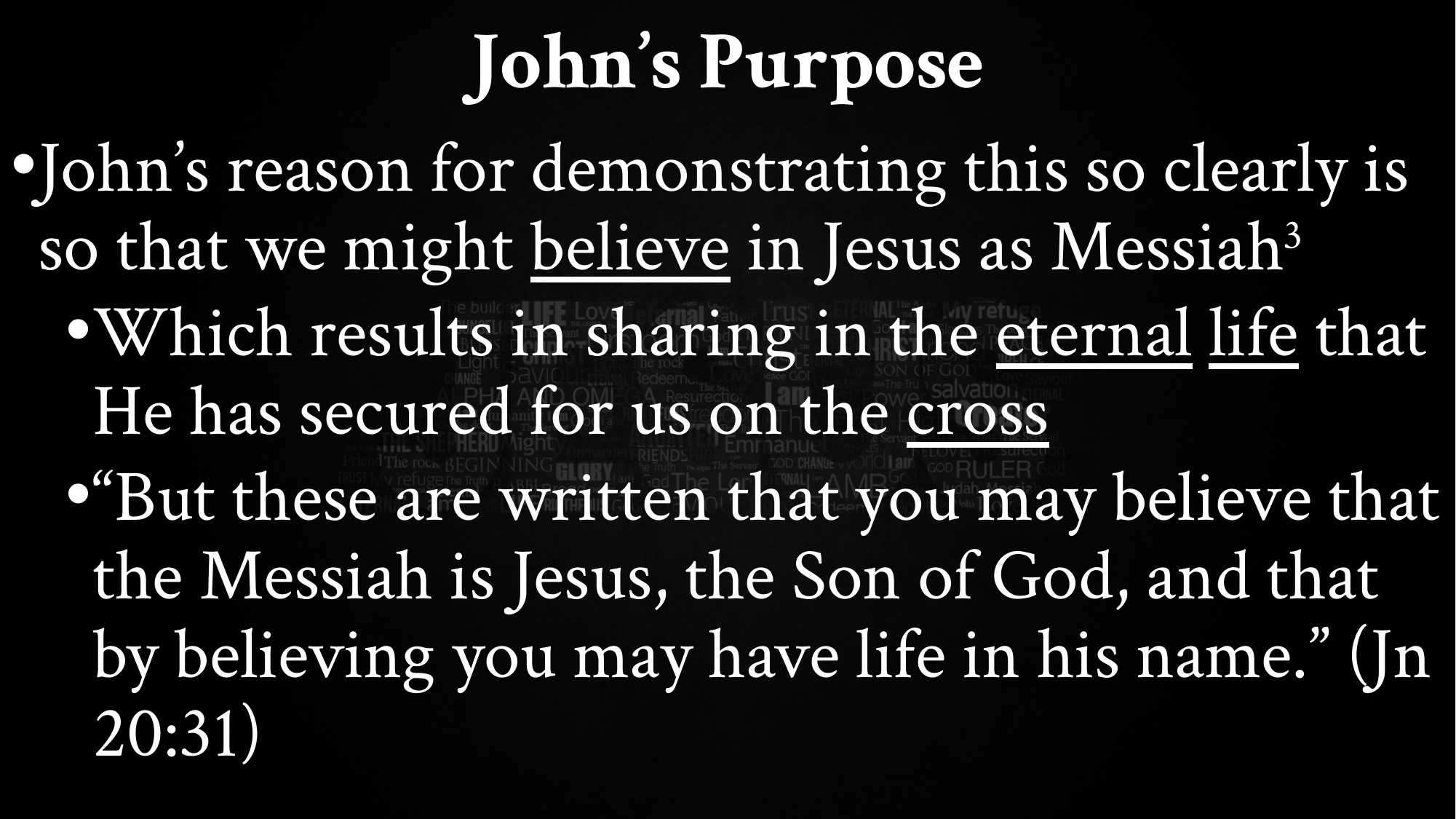

# John’s Purpose
John’s reason for demonstrating this so clearly is so that we might believe in Jesus as Messiah3
Which results in sharing in the eternal life that He has secured for us on the cross
“But these are written that you may believe that the Messiah is Jesus, the Son of God, and that by believing you may have life in his name.” (Jn 20:31)